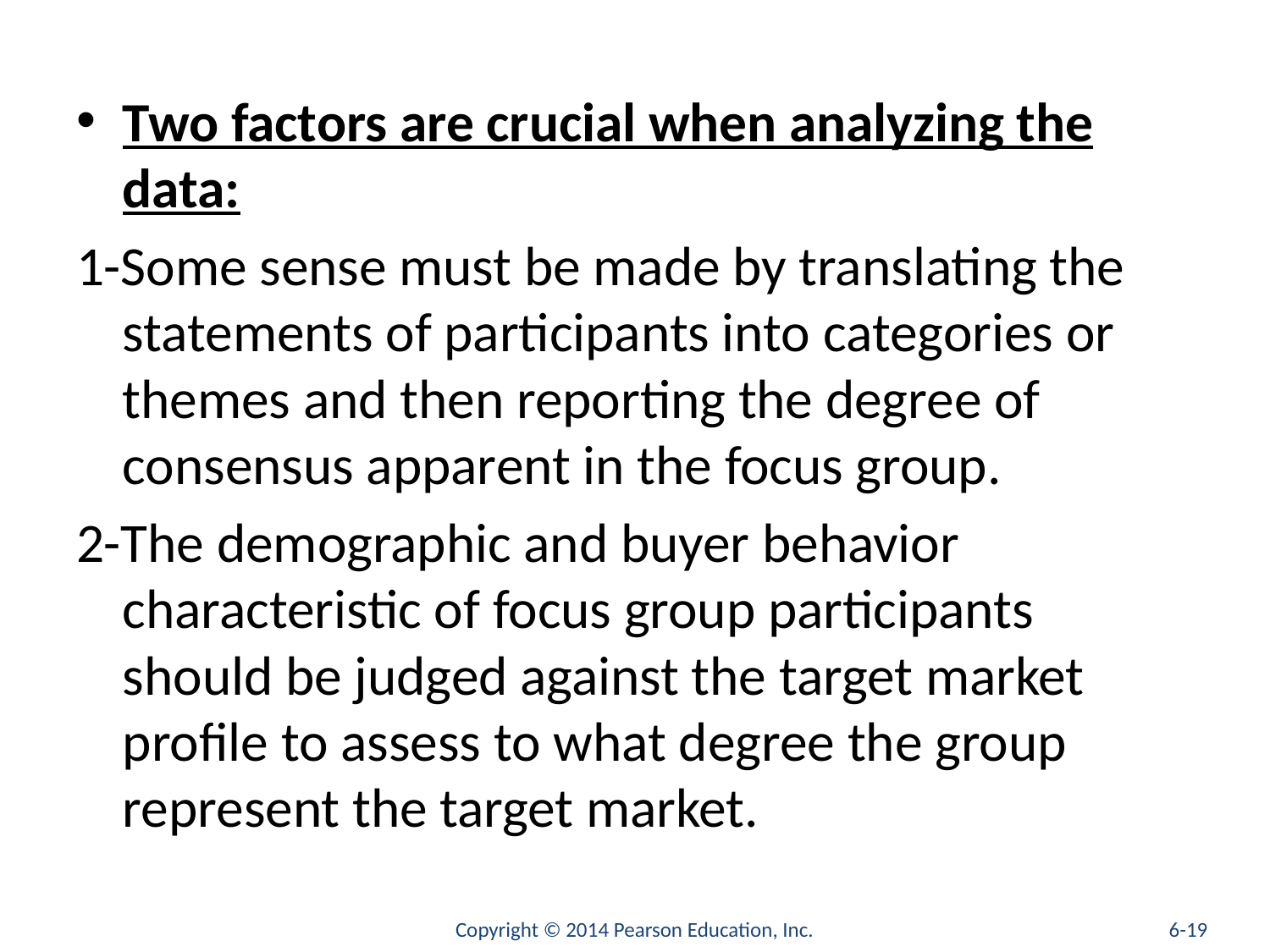

#
Two factors are crucial when analyzing the data:
1-Some sense must be made by translating the statements of participants into categories or themes and then reporting the degree of consensus apparent in the focus group.
2-The demographic and buyer behavior characteristic of focus group participants should be judged against the target market profile to assess to what degree the group represent the target market.